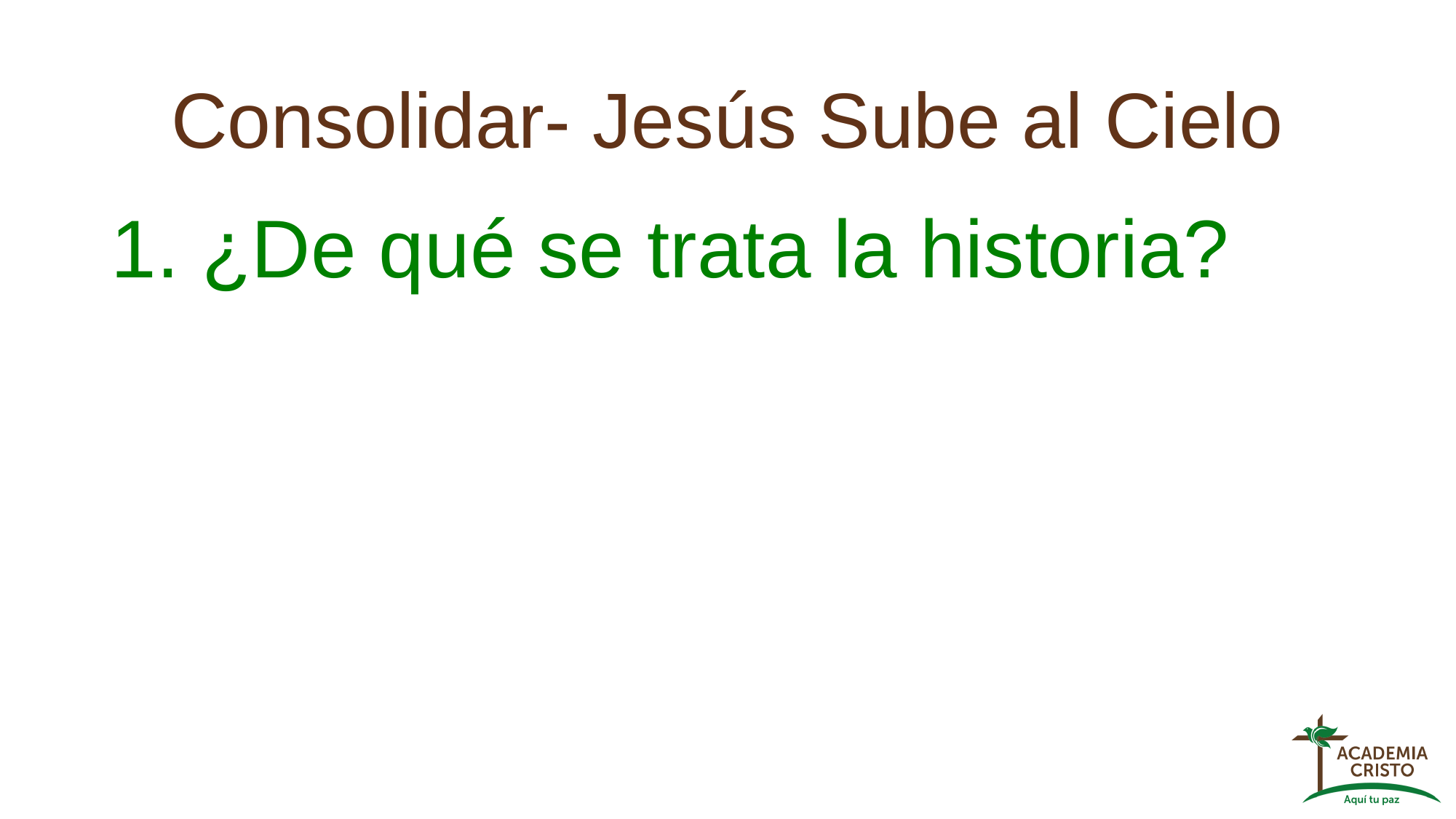

# Consolidar- Jesús Sube al Cielo
1. ¿De qué se trata la historia?